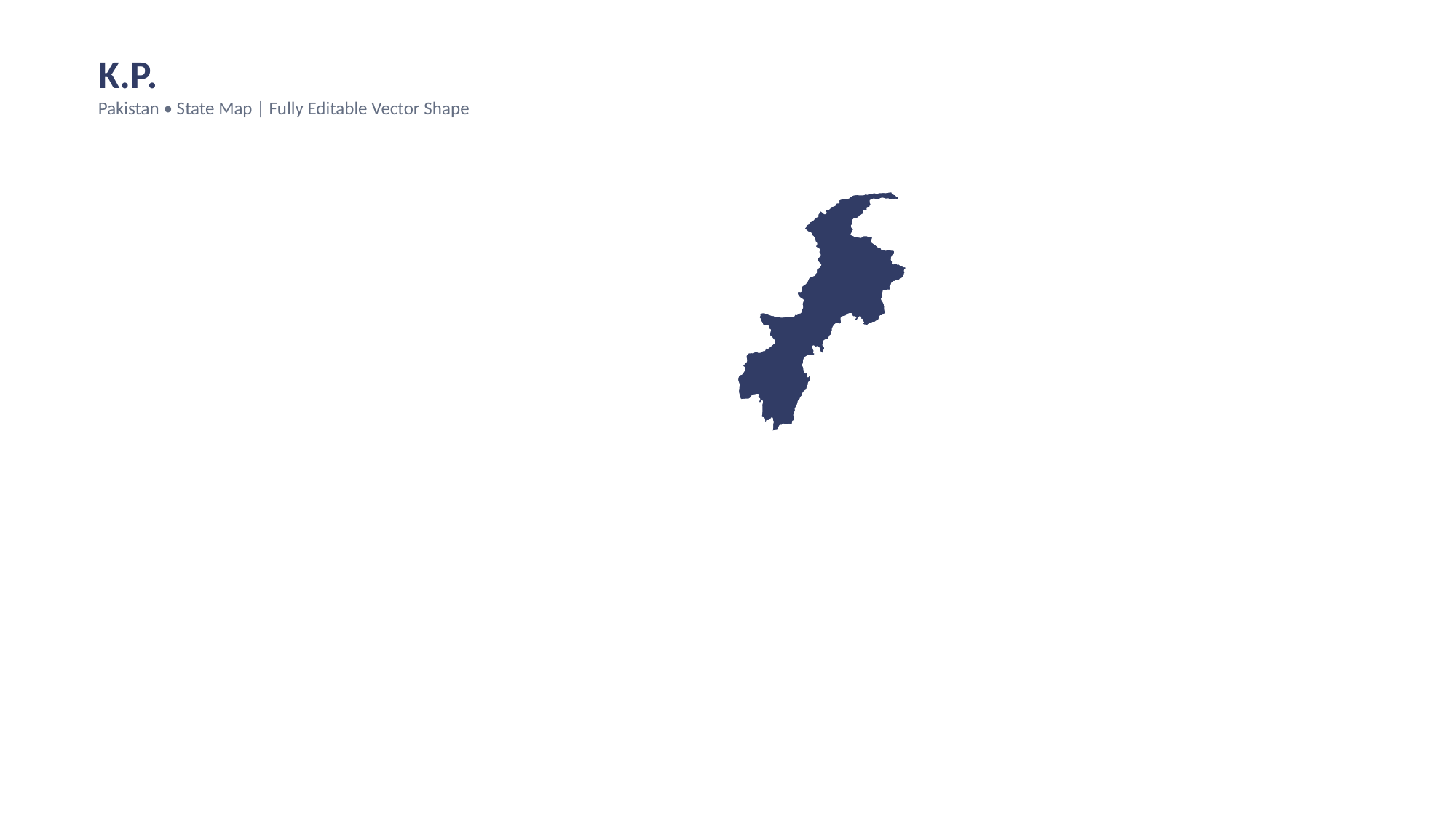

K.P.
Pakistan • State Map | Fully Editable Vector Shape